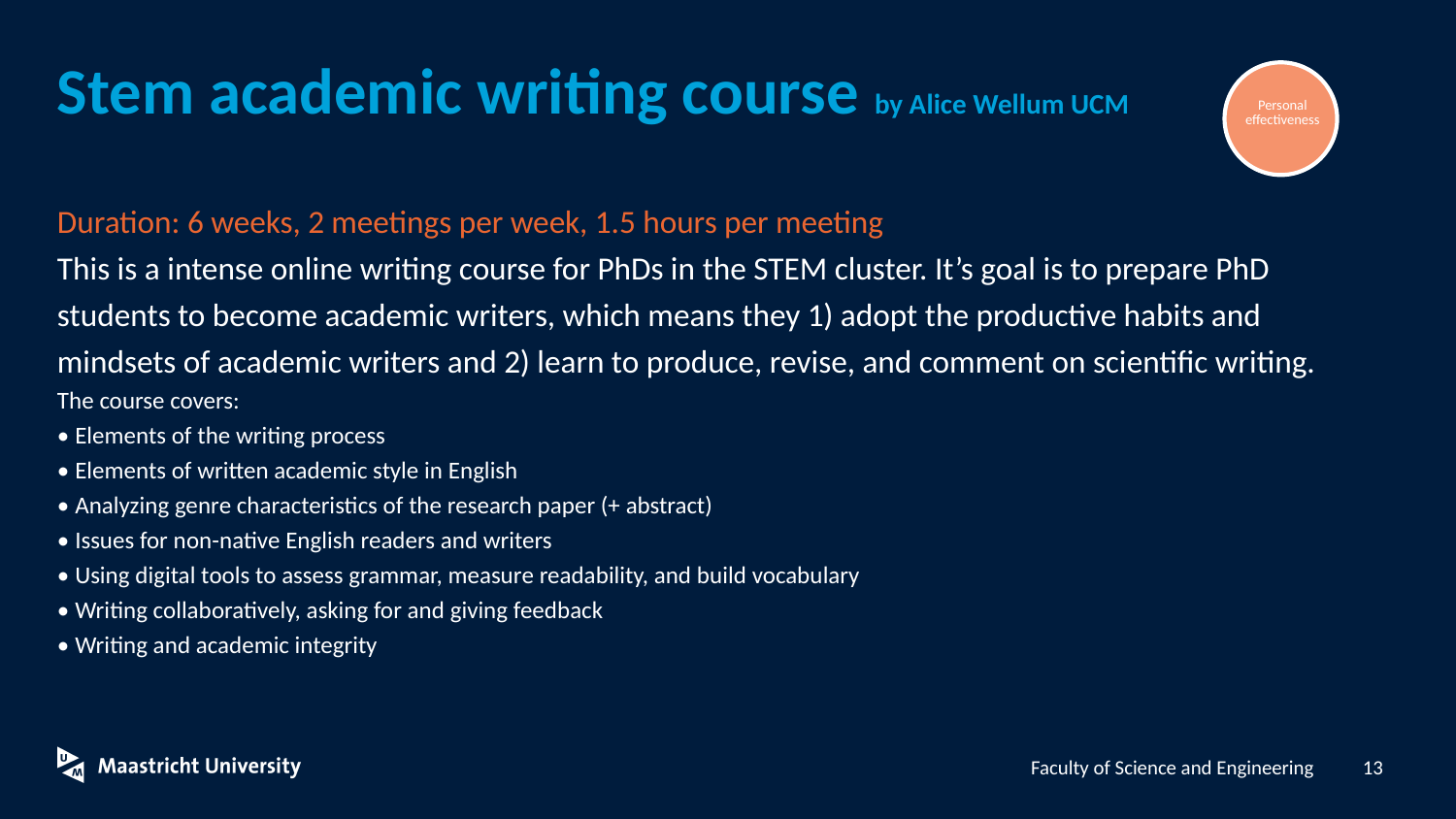

# Stem academic writing course by Alice Wellum UCM

Personal effectiveness

Duration: 6 weeks, 2 meetings per week, 1.5 hours per meeting
This is a intense online writing course for PhDs in the STEM cluster. It’s goal is to prepare PhD students to become academic writers, which means they 1) adopt the productive habits and mindsets of academic writers and 2) learn to produce, revise, and comment on scientific writing.
The course covers:
• Elements of the writing process
• Elements of written academic style in English
• Analyzing genre characteristics of the research paper (+ abstract)
• Issues for non-native English readers and writers
• Using digital tools to assess grammar, measure readability, and build vocabulary
• Writing collaboratively, asking for and giving feedback
• Writing and academic integrity

13
Faculty of Science and Engineering